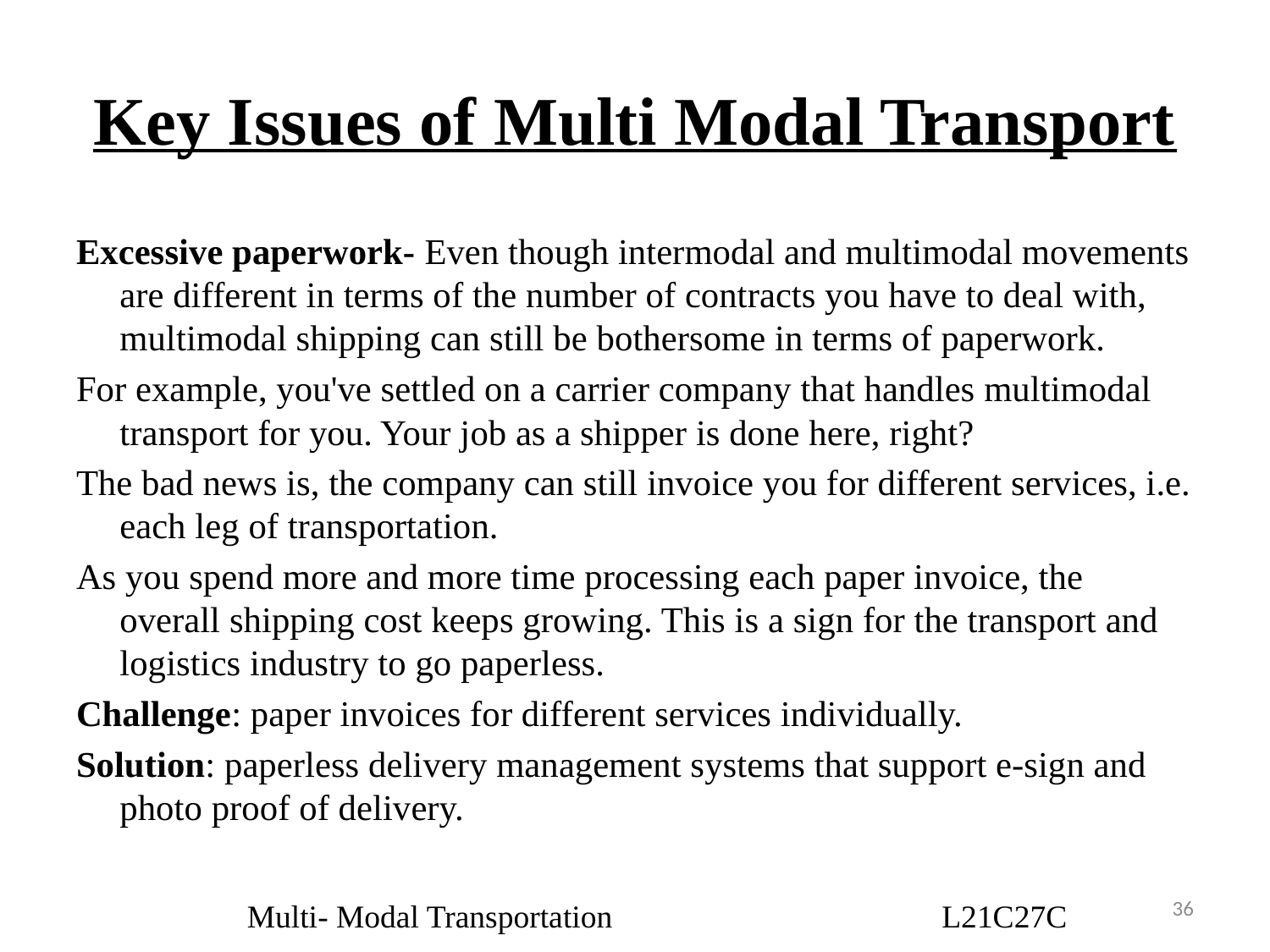

# Key Issues of Multi Modal Transport
Excessive paperwork- Even though intermodal and multimodal movements are different in terms of the number of contracts you have to deal with, multimodal shipping can still be bothersome in terms of paperwork.
For example, you've settled on a carrier company that handles multimodal transport for you. Your job as a shipper is done here, right?
The bad news is, the company can still invoice you for different services, i.e. each leg of transportation.
As you spend more and more time processing each paper invoice, the overall shipping cost keeps growing. This is a sign for the transport and logistics industry to go paperless.
Challenge: paper invoices for different services individually.
Solution: paperless delivery management systems that support e-sign and photo proof of delivery.

36
Multi- Modal Transportation                                         L21C27C